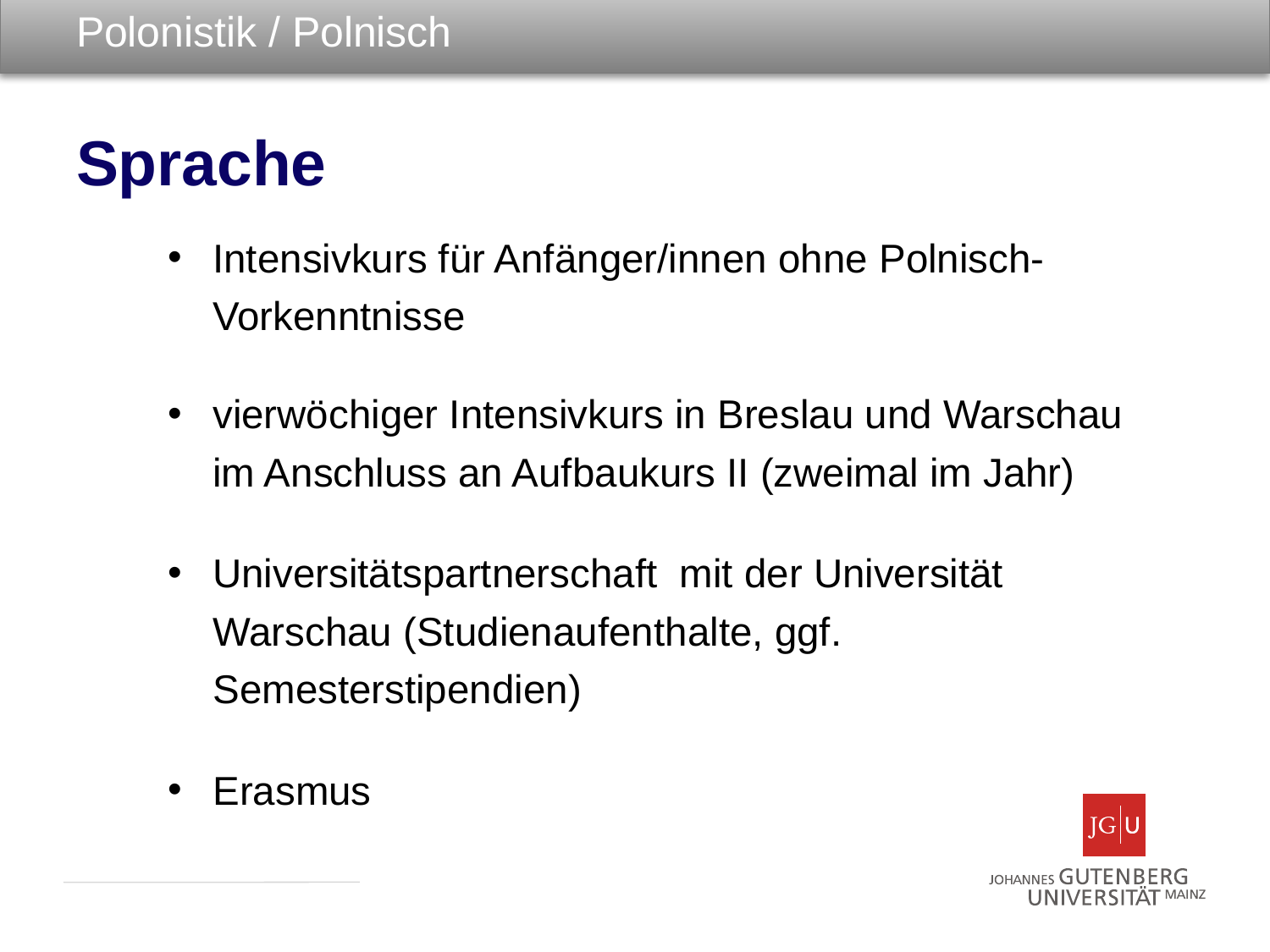

# Polonistik / Polnisch
Sprache
Intensivkurs für Anfänger/innen ohne Polnisch-Vorkenntnisse

vierwöchiger Intensivkurs in Breslau und Warschau im Anschluss an Aufbaukurs II (zweimal im Jahr)

Universitätspartnerschaft  mit der Universität Warschau (Studienaufenthalte, ggf. Semesterstipendien)

Erasmus